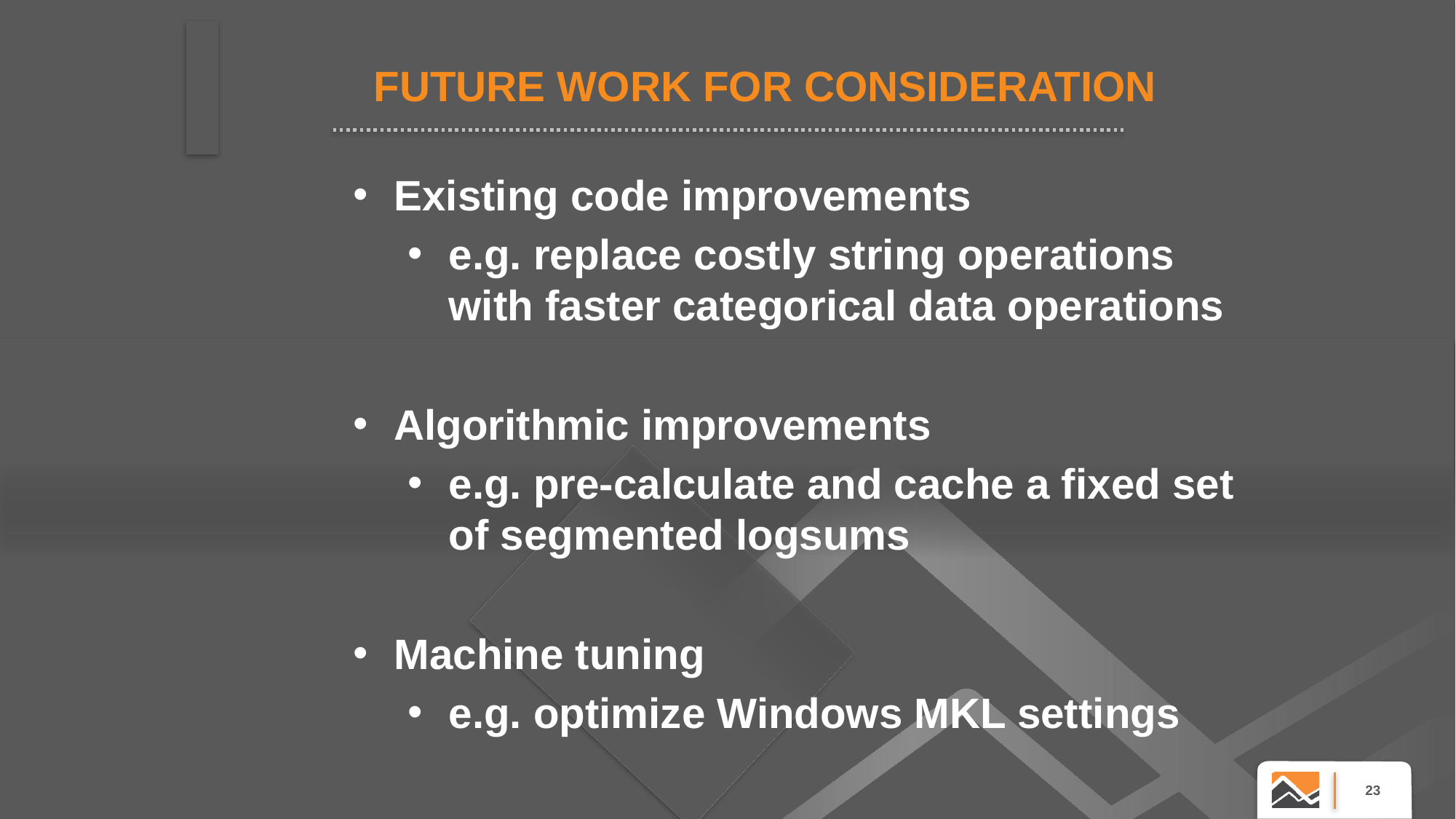

FUTURE WORK FOR CONSIDERATION
Existing code improvements
e.g. replace costly string operations with faster categorical data operations

Algorithmic improvements
e.g. pre-calculate and cache a fixed set of segmented logsums

Machine tuning
e.g. optimize Windows MKL settings